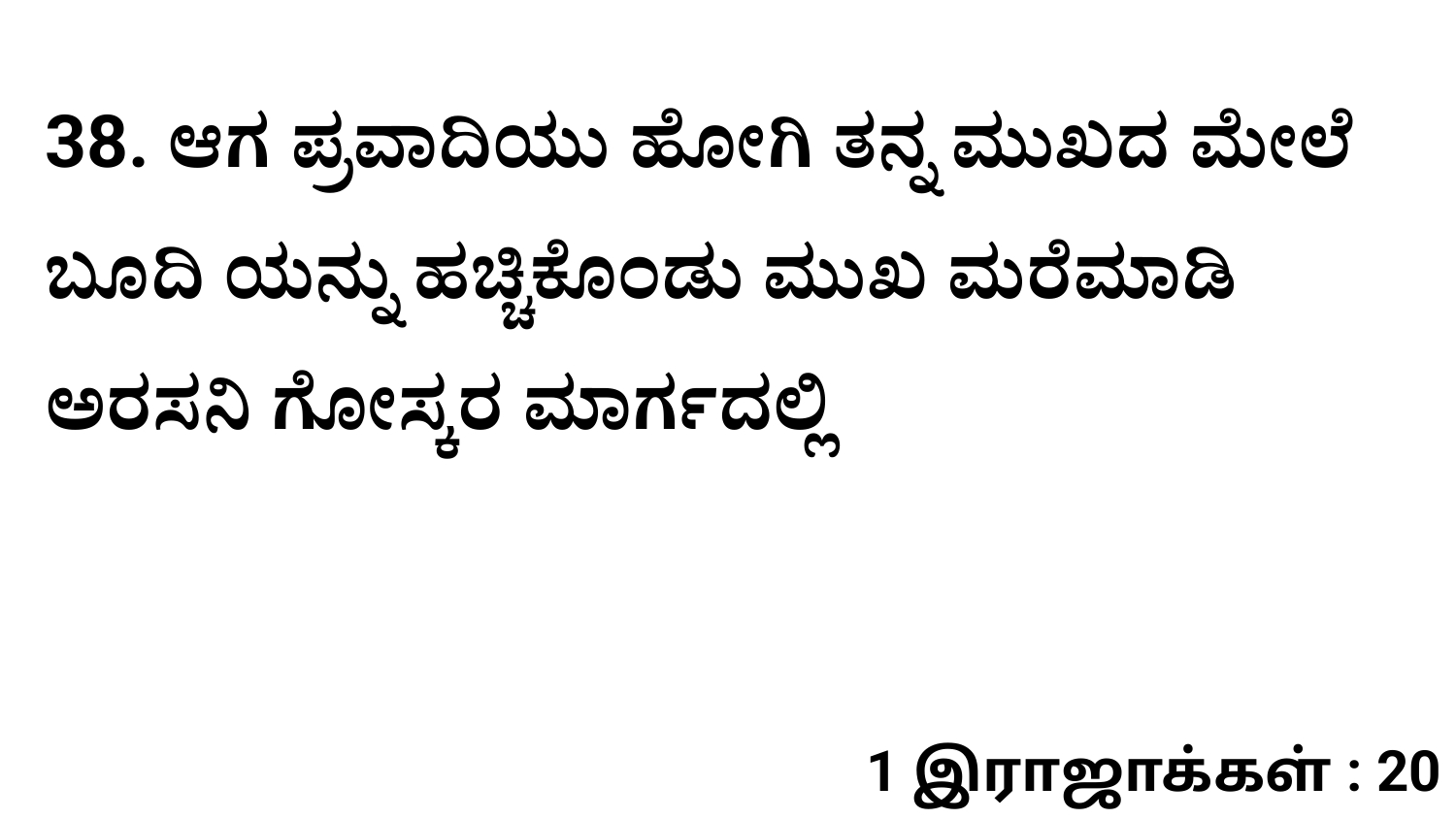

38. ಆಗ ಪ್ರವಾದಿಯು ಹೋಗಿ ತನ್ನ ಮುಖದ ಮೇಲೆ ಬೂದಿ ಯನ್ನು ಹಚ್ಚಿಕೊಂಡು ಮುಖ ಮರೆಮಾಡಿ ಅರಸನಿ ಗೋಸ್ಕರ ಮಾರ್ಗದಲ್ಲಿ
1 இராஜாக்கள் : 20